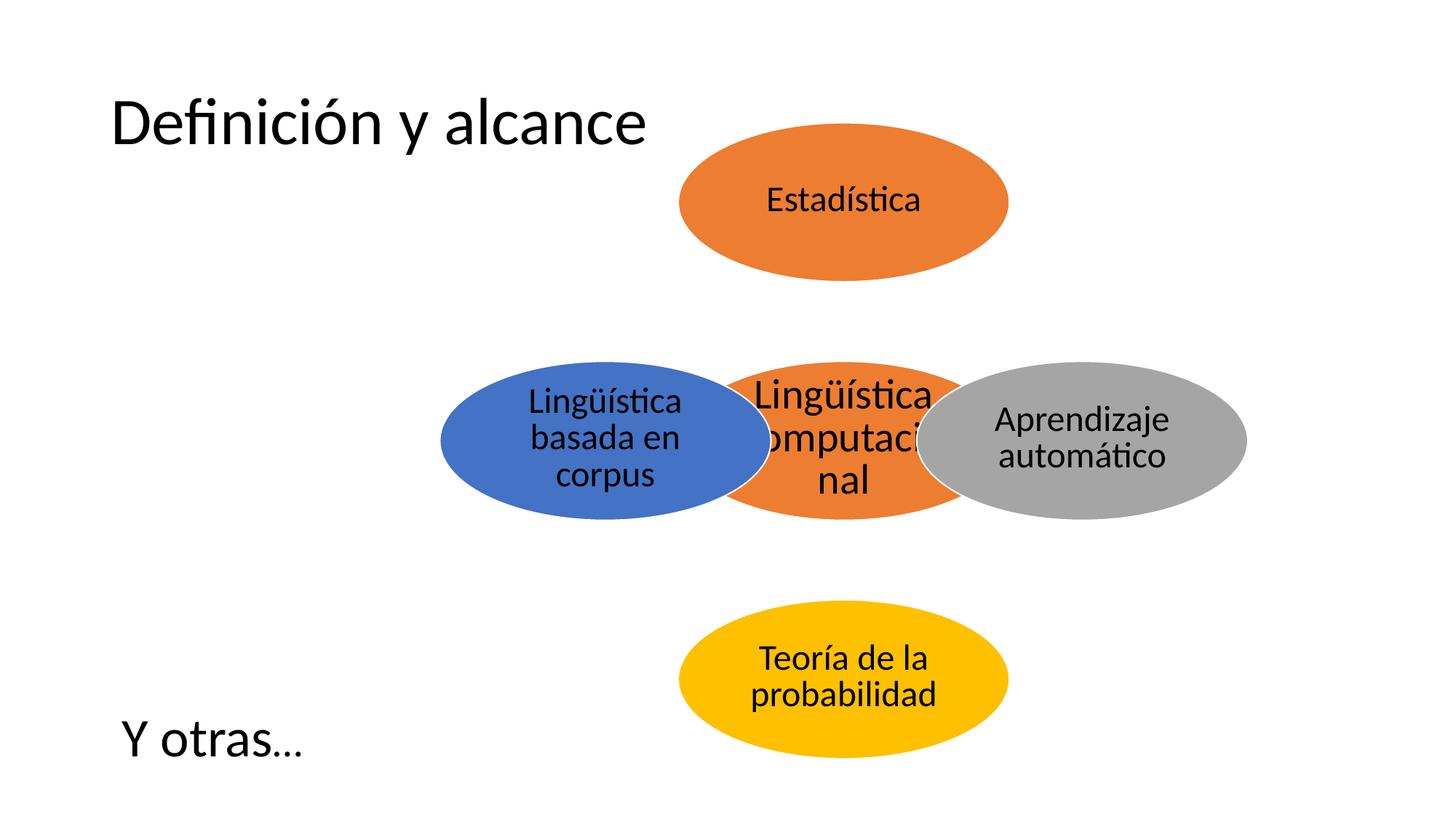

# Definición y alcance
Lingüística computacional
Estadística
Aprendizaje automático
Teoría de la probabilidad
Lingüística basada en corpus
Y otras…